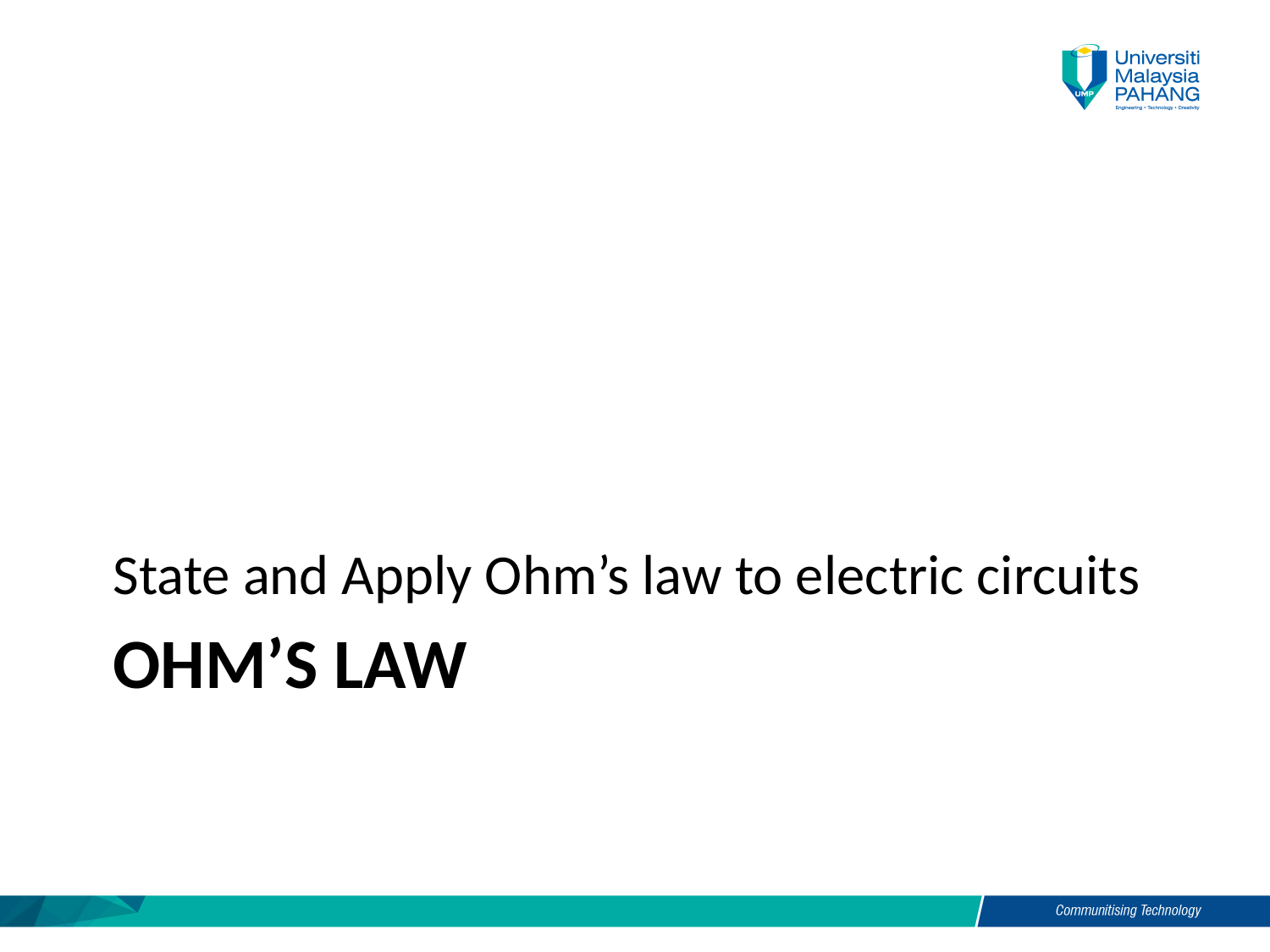

State and Apply Ohm’s law to electric circuits
# OHM’s LAW